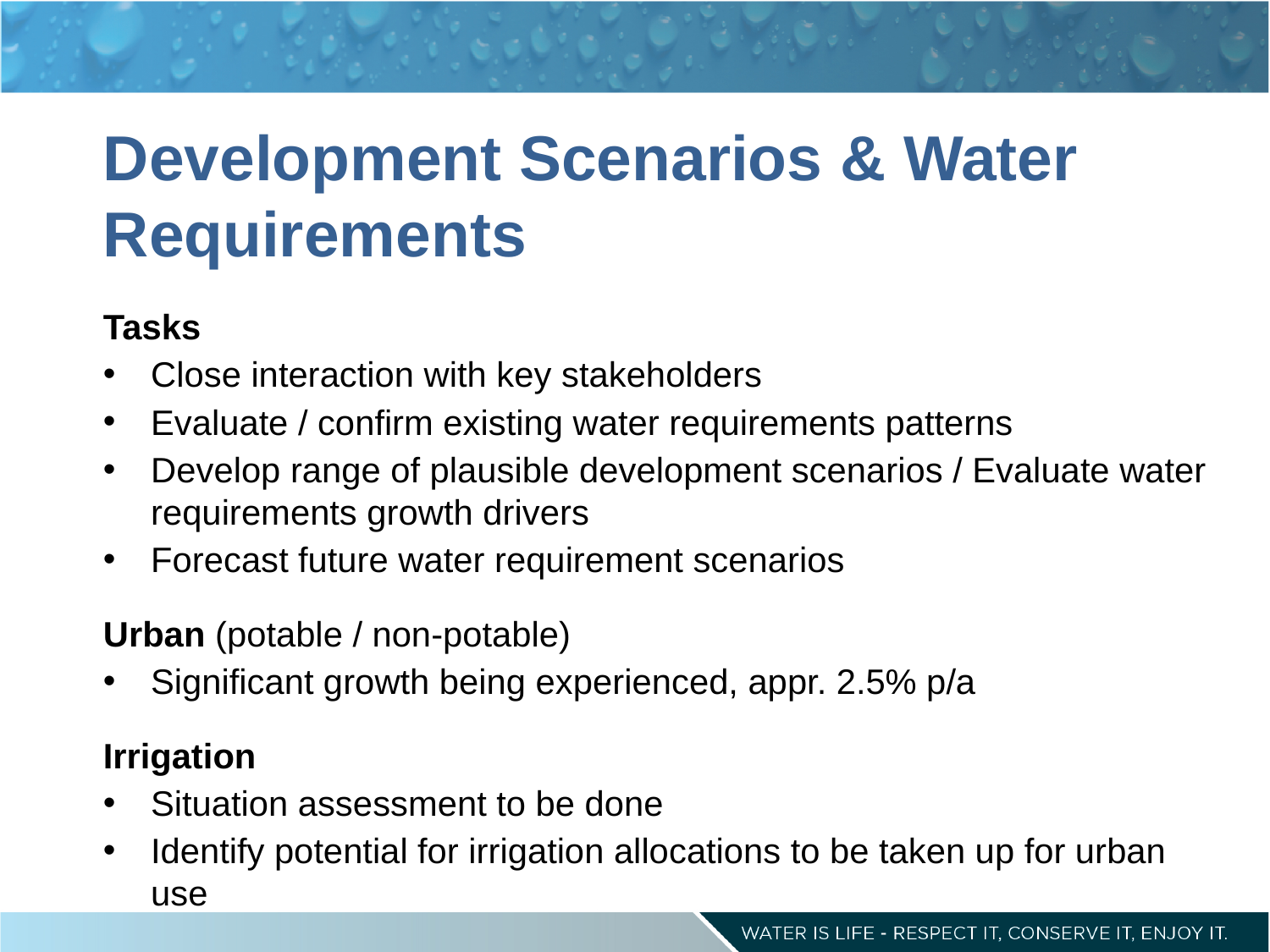

# Development Scenarios & Water Requirements
Tasks
Close interaction with key stakeholders
Evaluate / confirm existing water requirements patterns
Develop range of plausible development scenarios / Evaluate water requirements growth drivers
Forecast future water requirement scenarios

Urban (potable / non-potable)
Significant growth being experienced, appr. 2.5% p/a

Irrigation
Situation assessment to be done
Identify potential for irrigation allocations to be taken up for urban use